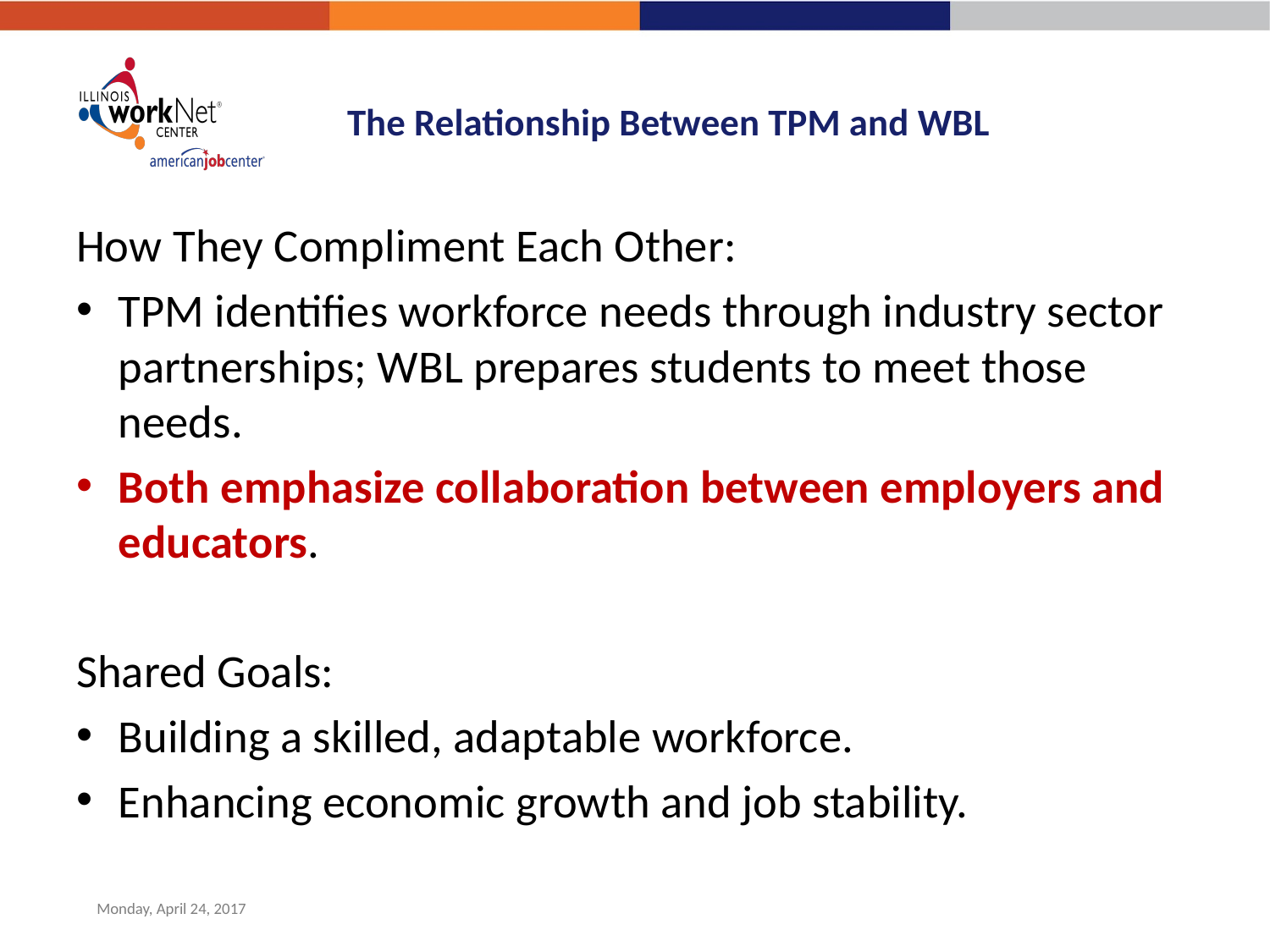

# The Relationship Between TPM and WBL
How They Compliment Each Other:
TPM identifies workforce needs through industry sector partnerships; WBL prepares students to meet those needs.
Both emphasize collaboration between employers and educators.

Shared Goals:
Building a skilled, adaptable workforce.
Enhancing economic growth and job stability.